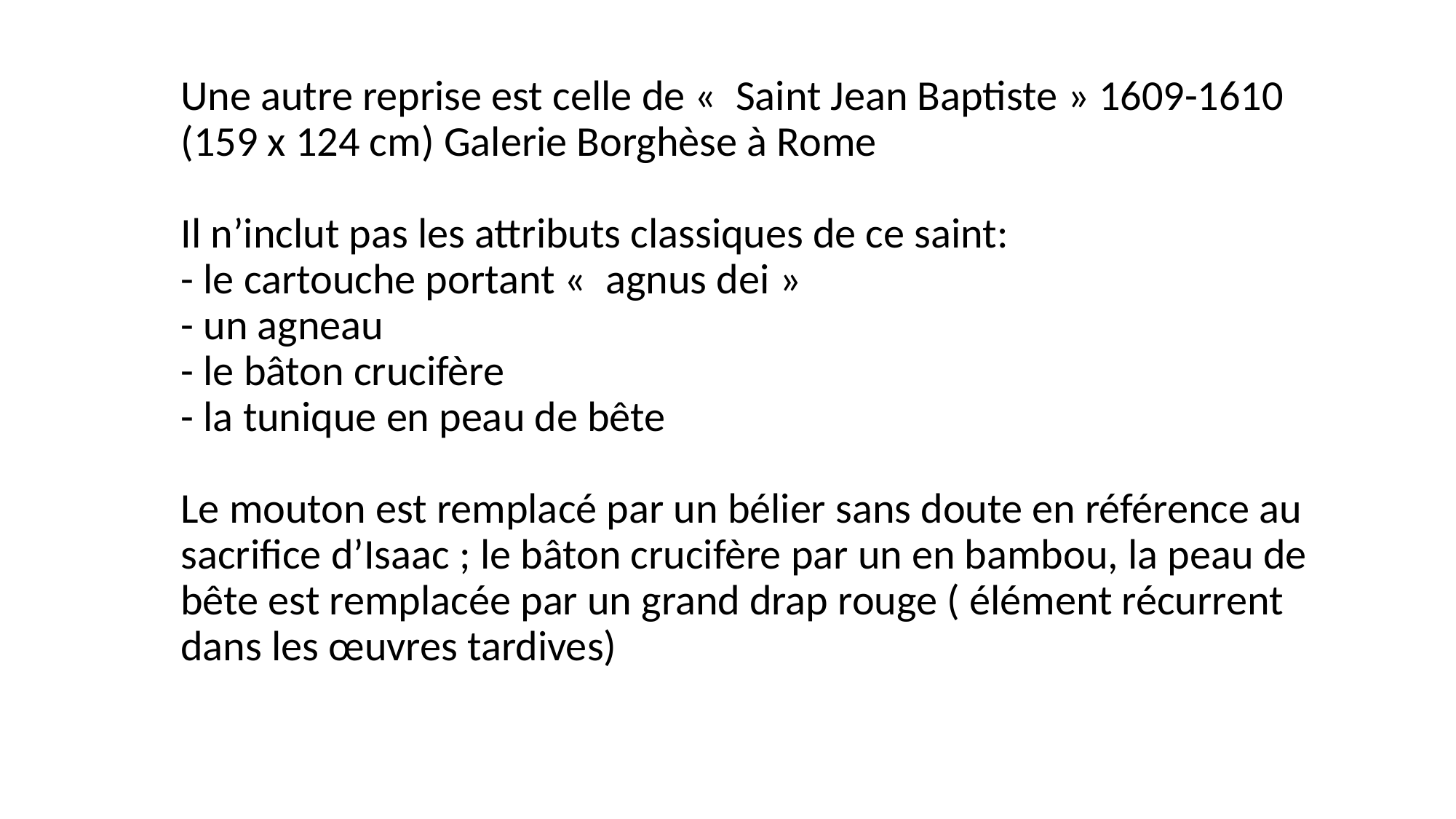

# Une autre reprise est celle de «  Saint Jean Baptiste » 1609-1610 (159 x 124 cm) Galerie Borghèse à Rome Il n’inclut pas les attributs classiques de ce saint: - le cartouche portant «  agnus dei » - un agneau - le bâton crucifère - la tunique en peau de bête Le mouton est remplacé par un bélier sans doute en référence au sacrifice d’Isaac ; le bâton crucifère par un en bambou, la peau de bête est remplacée par un grand drap rouge ( élément récurrent dans les œuvres tardives)